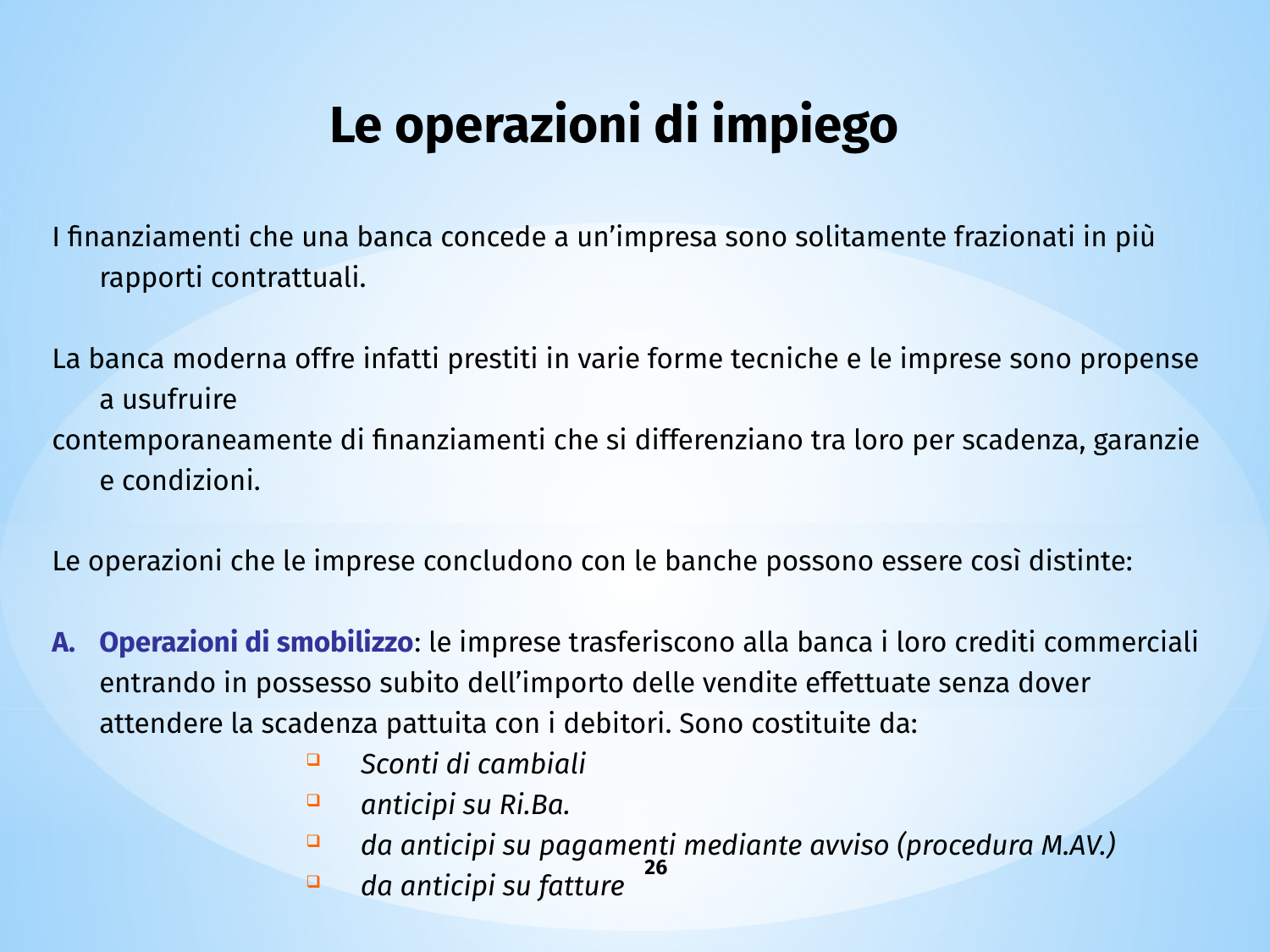

Le operazioni di impiego
I finanziamenti che una banca concede a un’impresa sono solitamente frazionati in più rapporti contrattuali.

La banca moderna offre infatti prestiti in varie forme tecniche e le imprese sono propense a usufruire
contemporaneamente di finanziamenti che si differenziano tra loro per scadenza, garanzie e condizioni.

Le operazioni che le imprese concludono con le banche possono essere così distinte:

Operazioni di smobilizzo: le imprese trasferiscono alla banca i loro crediti commerciali entrando in possesso subito dell’importo delle vendite effettuate senza dover attendere la scadenza pattuita con i debitori. Sono costituite da:
 Sconti di cambiali
 anticipi su Ri.Ba.
 da anticipi su pagamenti mediante avviso (procedura M.AV.)
 da anticipi su fatture

26